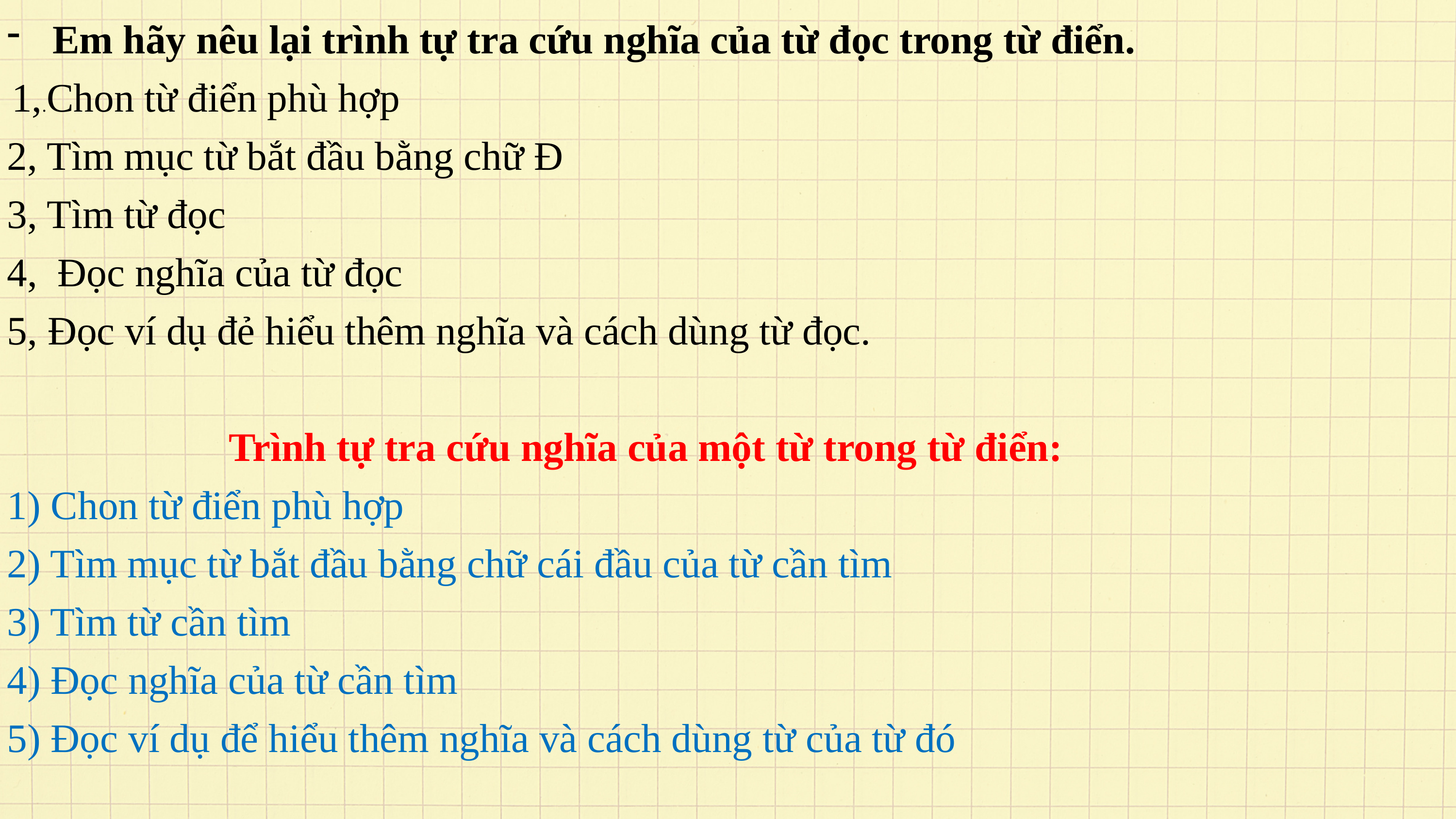

Em hãy nêu lại trình tự tra cứu nghĩa của từ đọc trong từ điển.
 1,.Chon từ điển phù hợp
2, Tìm mục từ bắt đầu bằng chữ Đ
3, Tìm từ đọc
4,  Đọc nghĩa của từ đọc
5, Đọc ví dụ đẻ hiểu thêm nghĩa và cách dùng từ đọc.

                      Trình tự tra cứu nghĩa của một từ trong từ điển:
1) Chon từ điển phù hợp
2) Tìm mục từ bắt đầu bằng chữ cái đầu của từ cần tìm
3) Tìm từ cần tìm
4) Đọc nghĩa của từ cần tìm
5) Đọc ví dụ để hiểu thêm nghĩa và cách dùng từ của từ đó